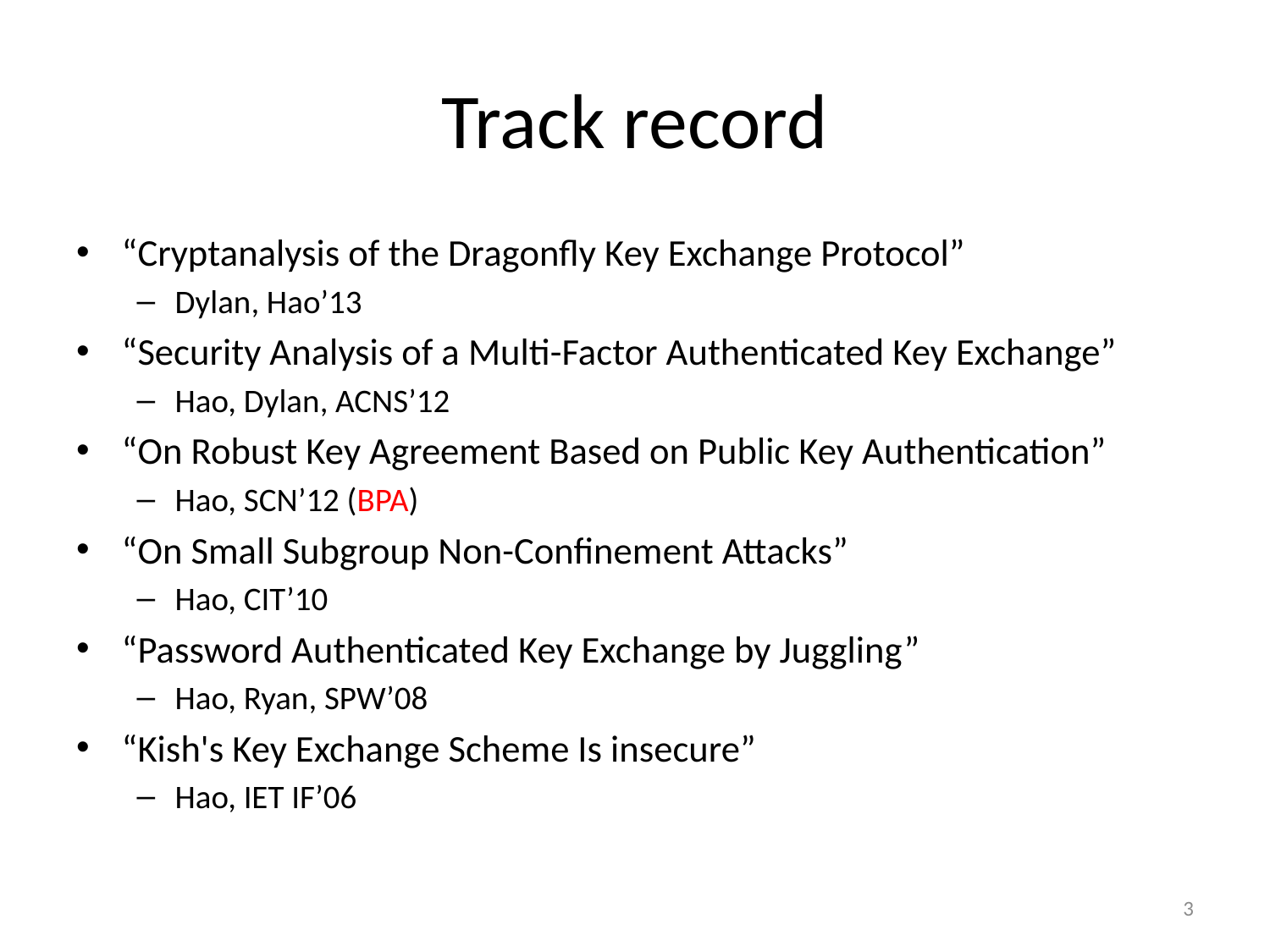

# Track record
“Cryptanalysis of the Dragonfly Key Exchange Protocol”
Dylan, Hao’13
“Security Analysis of a Multi-Factor Authenticated Key Exchange”
Hao, Dylan, ACNS’12
“On Robust Key Agreement Based on Public Key Authentication”
Hao, SCN’12 (BPA)
“On Small Subgroup Non-Confinement Attacks”
Hao, CIT’10
“Password Authenticated Key Exchange by Juggling”
Hao, Ryan, SPW’08
“Kish's Key Exchange Scheme Is insecure”
Hao, IET IF’06
3